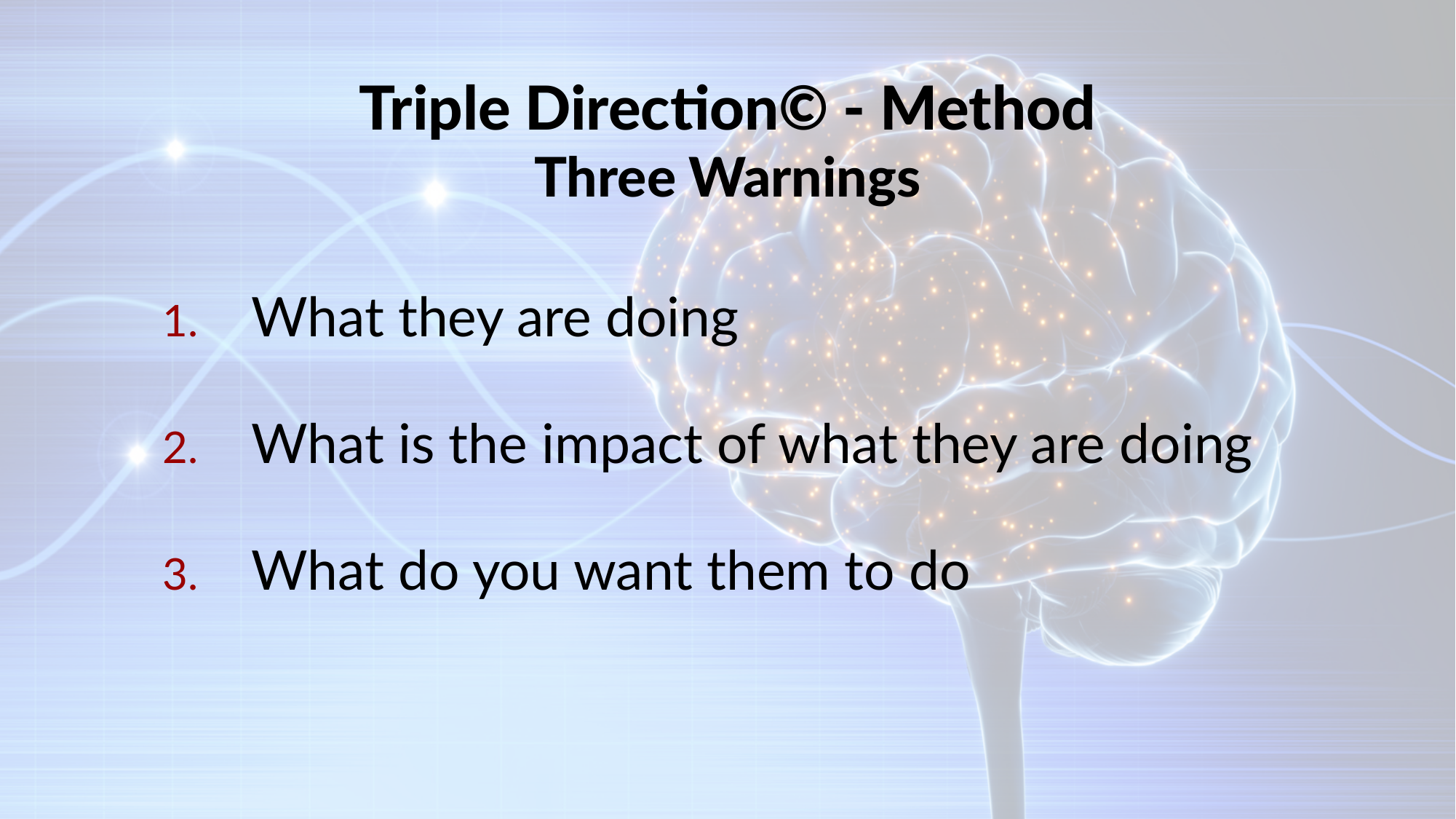

# Triple Direction© - Method Three Warnings
What they are doing

What is the impact of what they are doing

What do you want them to do